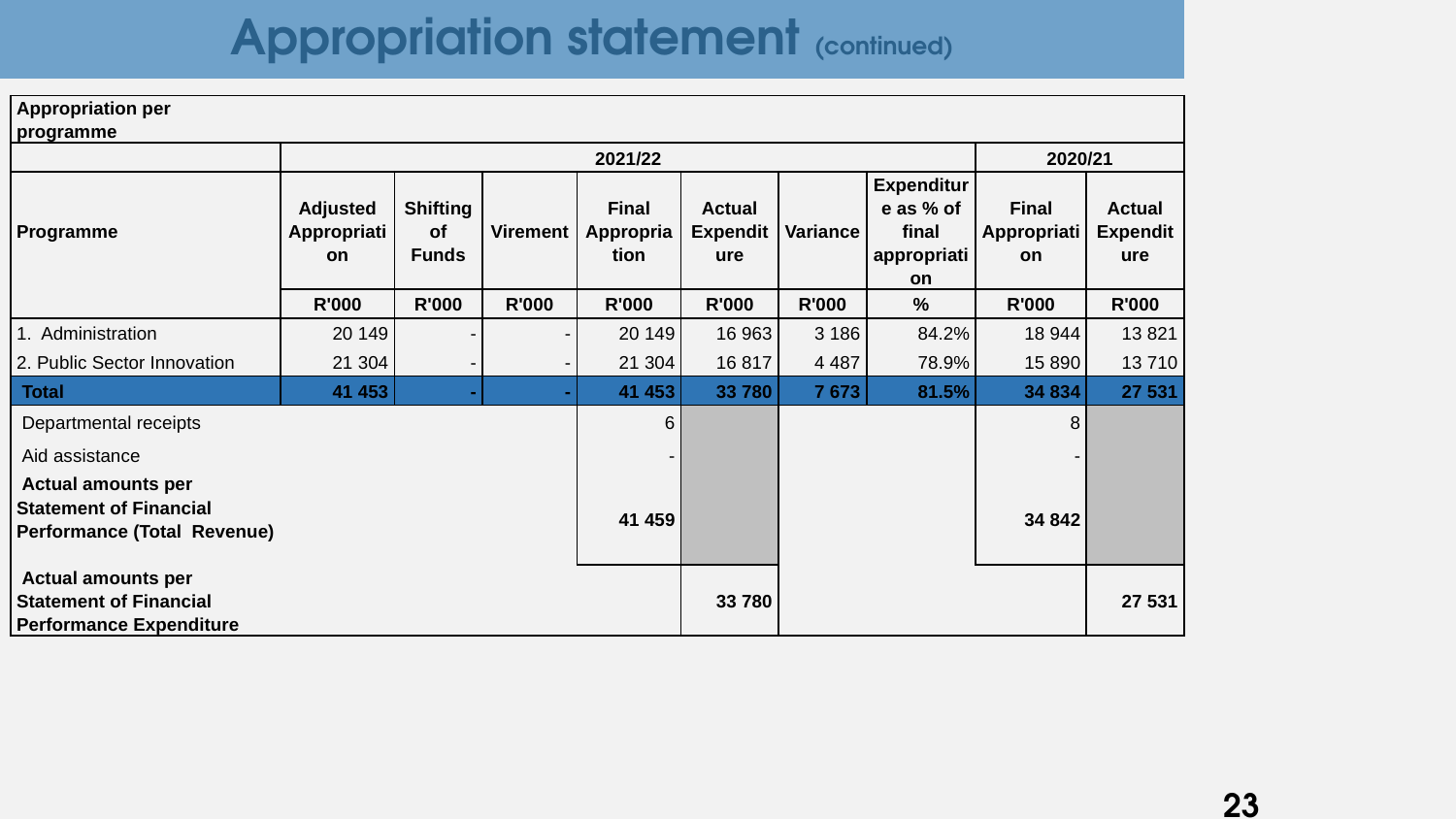

# Appropriation statement (continued)
| Appropriation per programme |  |  |  |  |  |  |  |  |  |
| --- | --- | --- | --- | --- | --- | --- | --- | --- | --- |
|  | 2021/22 |  |  |  |  |  |  | 2020/21 |  |
| Programme | Adjusted Appropriation | Shifting of Funds | Virement | Final Appropriation | Actual Expenditure | Variance | Expenditure as % of final appropriation | Final Appropriation | Actual Expenditure |
|  | R'000 | R'000 | R'000 | R'000 | R'000 | R'000 | % | R'000 | R'000 |
| 1.  Administration | 20 149 | - | - | 20 149 | 16 963 | 3 186 | 84.2% | 18 944 | 13 821 |
| 2. Public Sector Innovation | 21 304 | - | - | 21 304 | 16 817 | 4 487 | 78.9% | 15 890 | 13 710 |
| Total | 41 453 | - | - | 41 453 | 33 780 | 7 673 | 81.5% | 34 834 | 27 531 |
| Departmental receipts |  |  |  | 6 |  |  |  | 8 |  |
| Aid assistance |  |  |  | - |  |  |  | - |  |
| Actual amounts per Statement of Financial Performance (Total  Revenue) |  |  |  | 41 459 |  |  |  | 34 842 |  |
| Actual amounts per Statement of Financial Performance Expenditure |  |  |  |  | 33 780 |  |  |  | 27 531 |

23